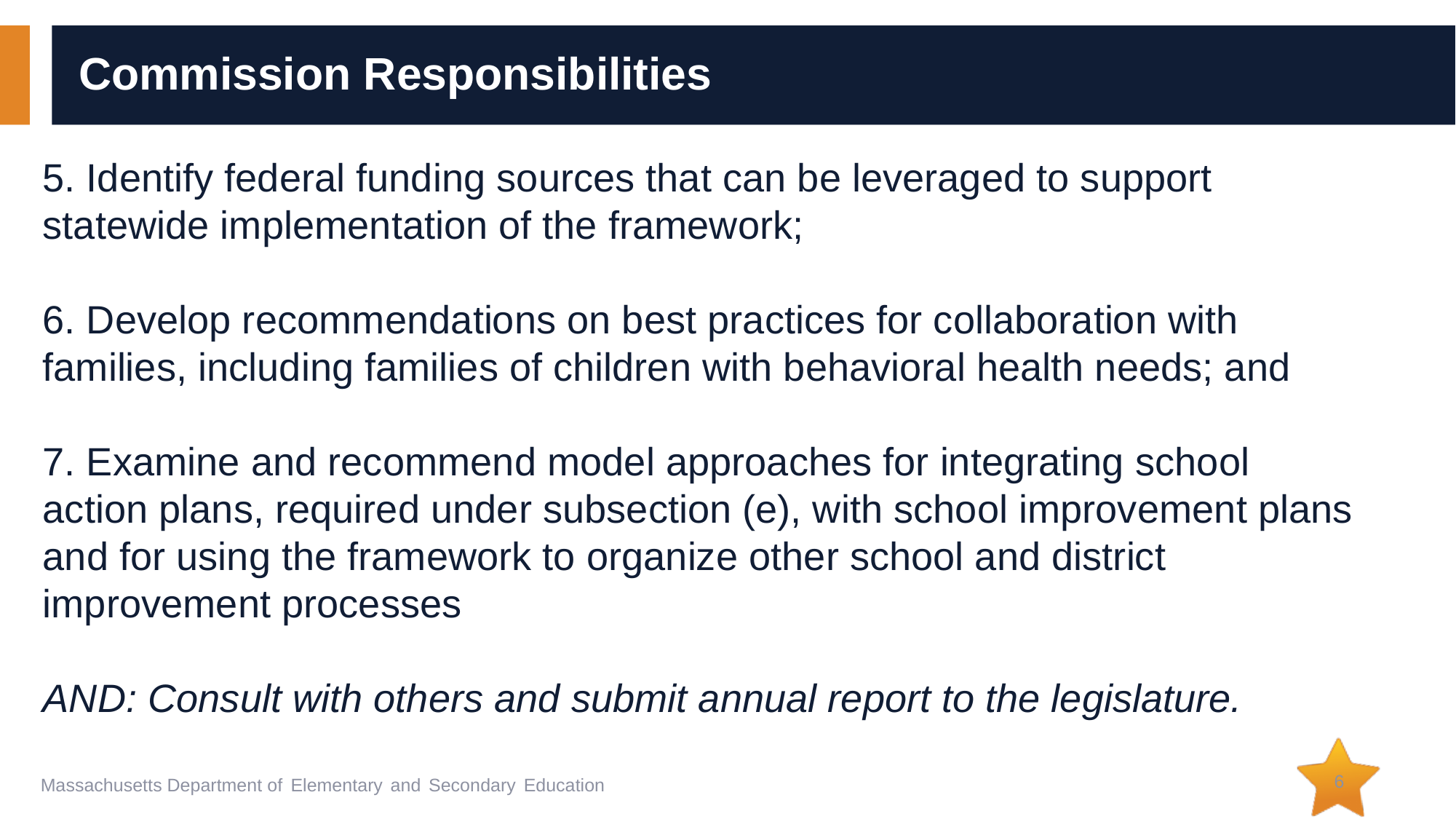

# Commission Responsibilities
5. Identify federal funding sources that can be leveraged to support statewide implementation of the framework;

6. Develop recommendations on best practices for collaboration with families, including families of children with behavioral health needs; and

7. Examine and recommend model approaches for integrating school action plans, required under subsection (e), with school improvement plans and for using the framework to organize other school and district improvement processes

AND: Consult with others and submit annual report to the legislature.

6